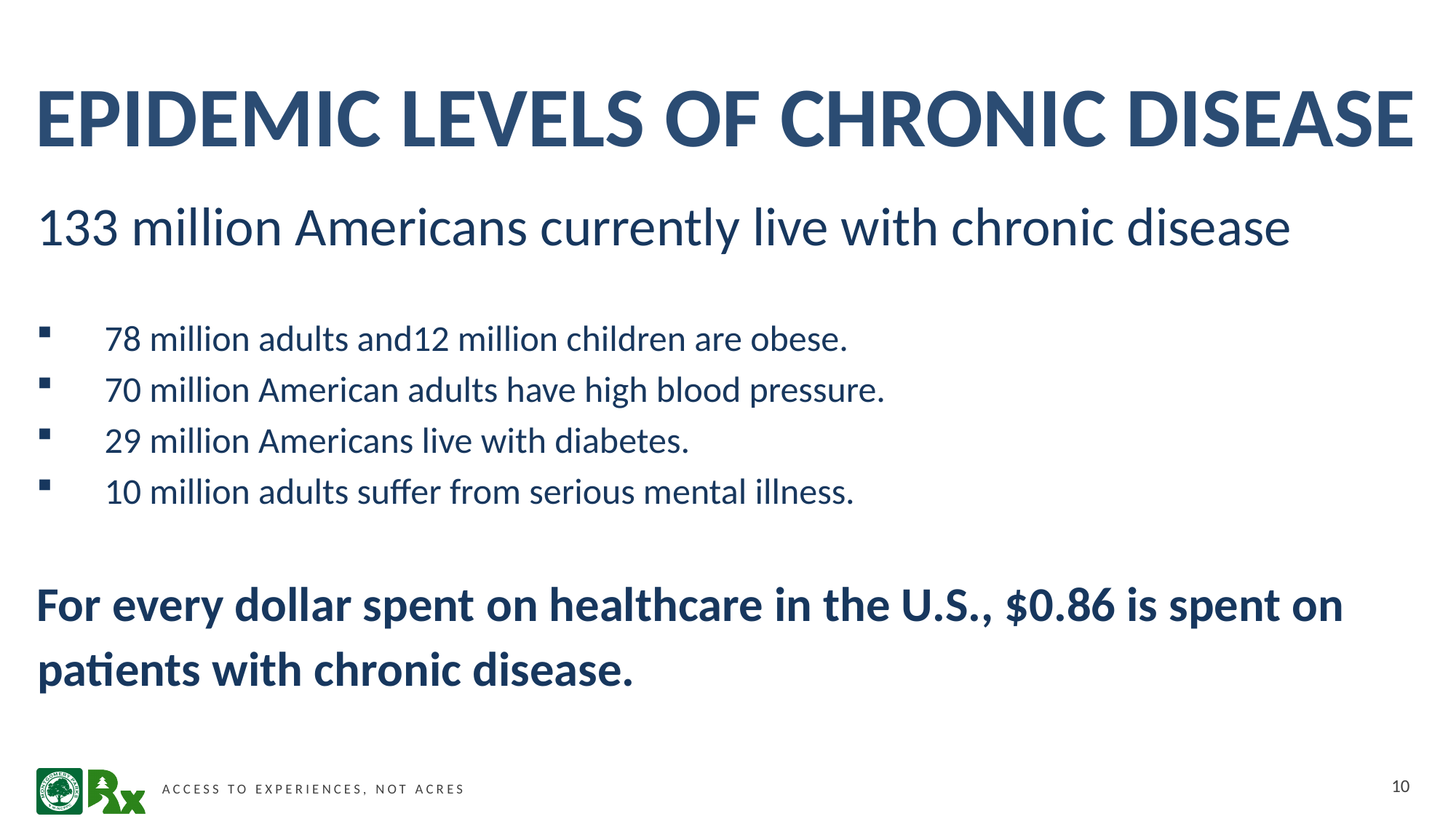

# EPIDEMIC LEVELS OF CHRONIC DISEASE
133 million Americans currently live with chronic disease

78 million adults and12 million children are obese.
70 million American adults have high blood pressure.
29 million Americans live with diabetes.
10 million adults suffer from serious mental illness.

For every dollar spent on healthcare in the U.S., $0.86 is spent on patients with chronic disease.